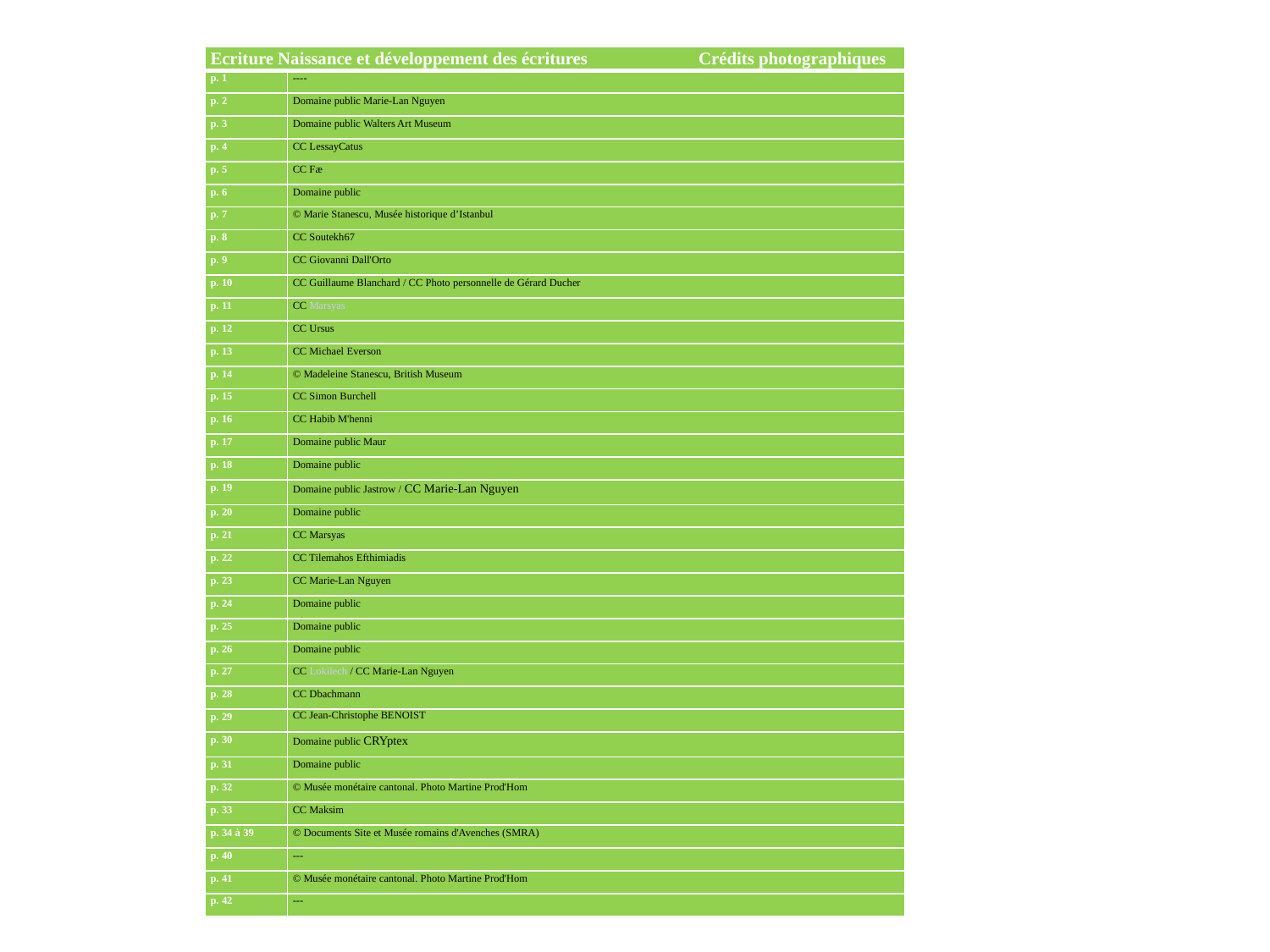

| Ecriture Naissance et développement des écritures Crédits photographiques |  |
| --- | --- |
| p. 1 | ---- |
| p. 2 | Domaine public Marie-Lan Nguyen |
| p. 3 | Domaine public Walters Art Museum |
| p. 4 | CC LessayCatus |
| p. 5 | CC Fæ |
| p. 6 | Domaine public |
| p. 7 | © Marie Stanescu, Musée historique d’Istanbul |
| p. 8 | CC Soutekh67 |
| p. 9 | CC Giovanni Dall'Orto |
| p. 10 | CC Guillaume Blanchard / CC Photo personnelle de Gérard Ducher |
| p. 11 | CC Marsyas |
| p. 12 | CC Ursus |
| p. 13 | CC Michael Everson |
| p. 14 | © Madeleine Stanescu, British Museum |
| p. 15 | CC Simon Burchell |
| p. 16 | CC Habib M'henni |
| p. 17 | Domaine public Maur |
| p. 18 | Domaine public |
| p. 19 | Domaine public Jastrow / CC Marie-Lan Nguyen |
| p. 20 | Domaine public |
| p. 21 | CC Marsyas |
| p. 22 | CC Tilemahos Efthimiadis |
| p. 23 | CC Marie-Lan Nguyen |
| p. 24 | Domaine public |
| p. 25 | Domaine public |
| p. 26 | Domaine public |
| p. 27 | CC Lokilech / CC Marie-Lan Nguyen |
| p. 28 | CC Dbachmann |
| p. 29 | CC Jean-Christophe BENOIST |
| p. 30 | Domaine public CRYptex |
| p. 31 | Domaine public |
| p. 32 | © Musée monétaire cantonal. Photo Martine Prod'Hom |
| p. 33 | CC Maksim |
| p. 34 à 39 | © Documents Site et Musée romains d'Avenches (SMRA) |
| p. 40 | --- |
| p. 41 | © Musée monétaire cantonal. Photo Martine Prod'Hom |
| p. 42 | --- |